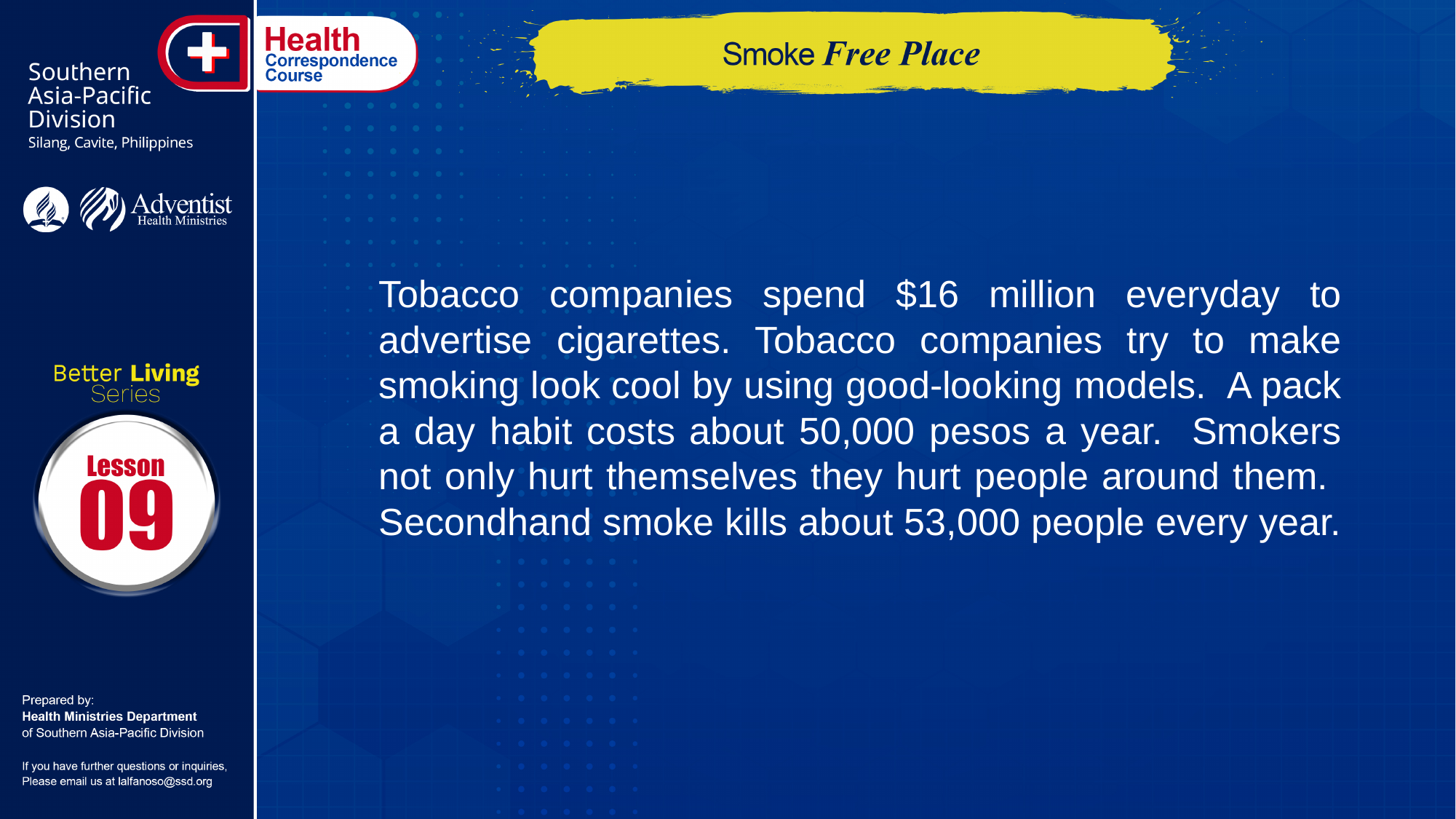

Tobacco companies spend $16 million everyday to advertise cigarettes. Tobacco companies try to make smoking look cool by using good-looking models.  A pack a day habit costs about 50,000 pesos a year.  Smokers not only hurt themselves they hurt people around them.  Secondhand smoke kills about 53,000 people every year.